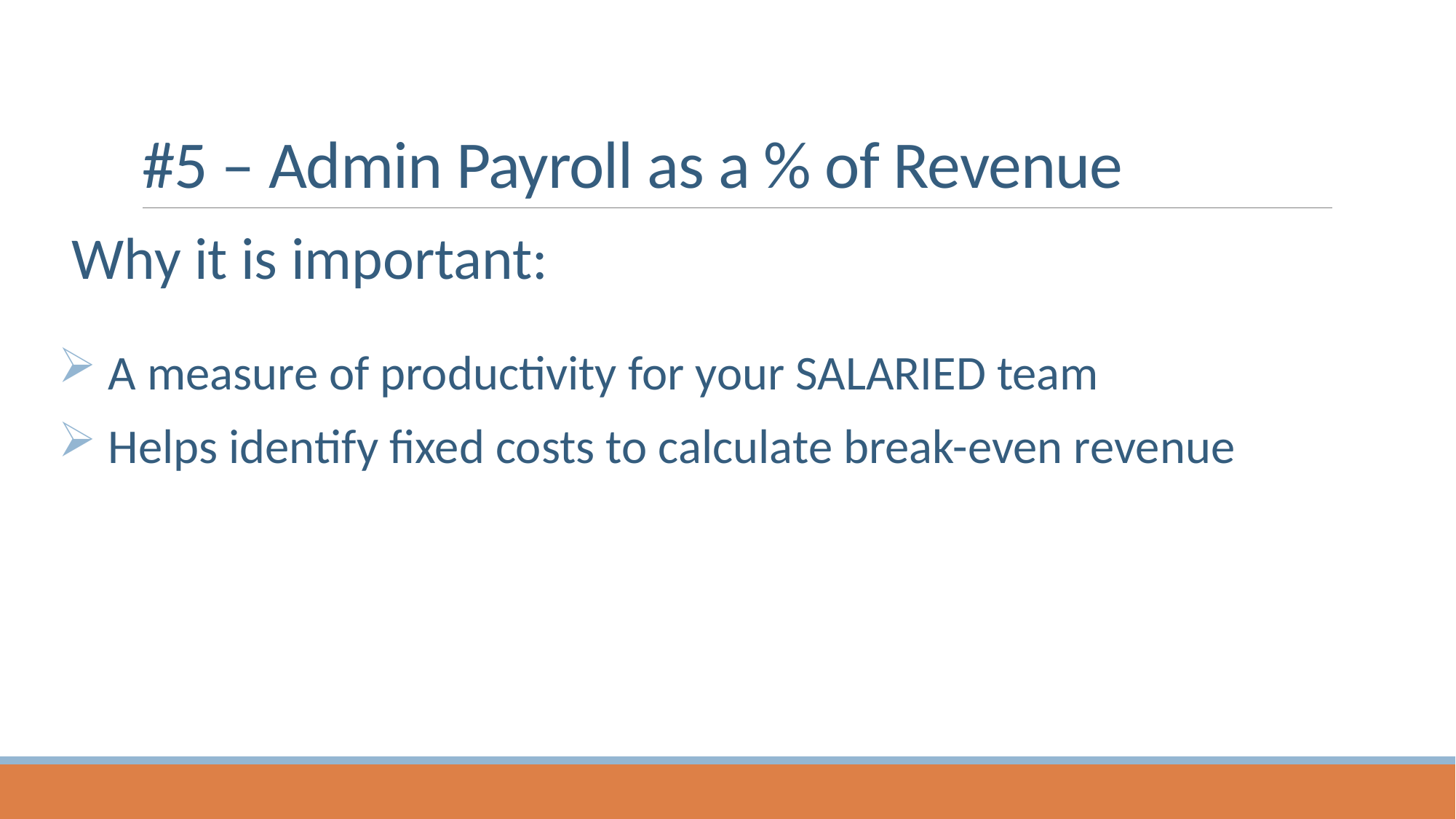

# #5 – Admin Payroll as a % of Revenue
Why it is important:

 A measure of productivity for your SALARIED team
 Helps identify fixed costs to calculate break-even revenue